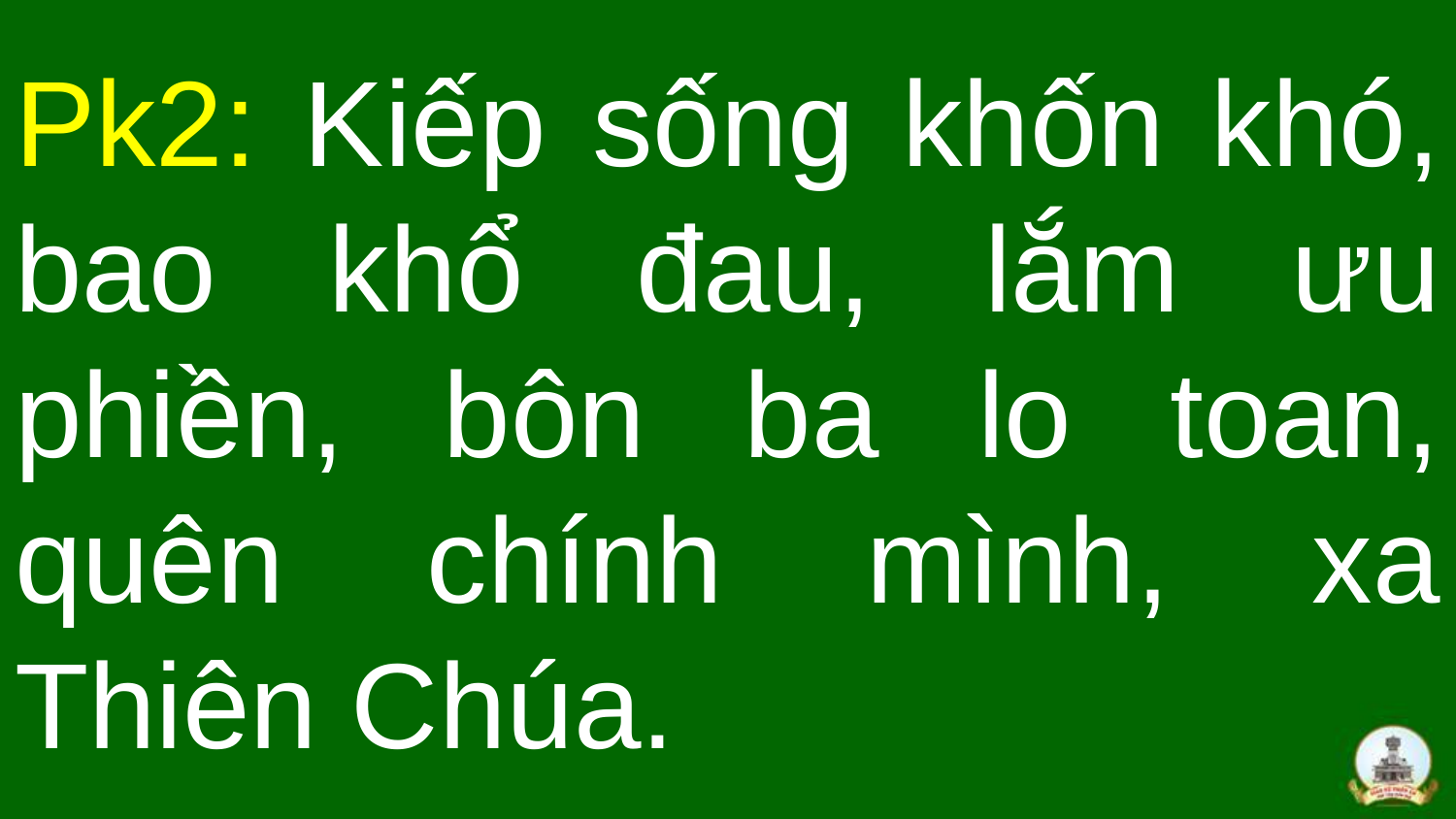

# Pk2: Kiếp sống khốn khó, bao khổ đau, lắm ưu phiền, bôn ba lo toan, quên chính mình, xa Thiên Chúa.